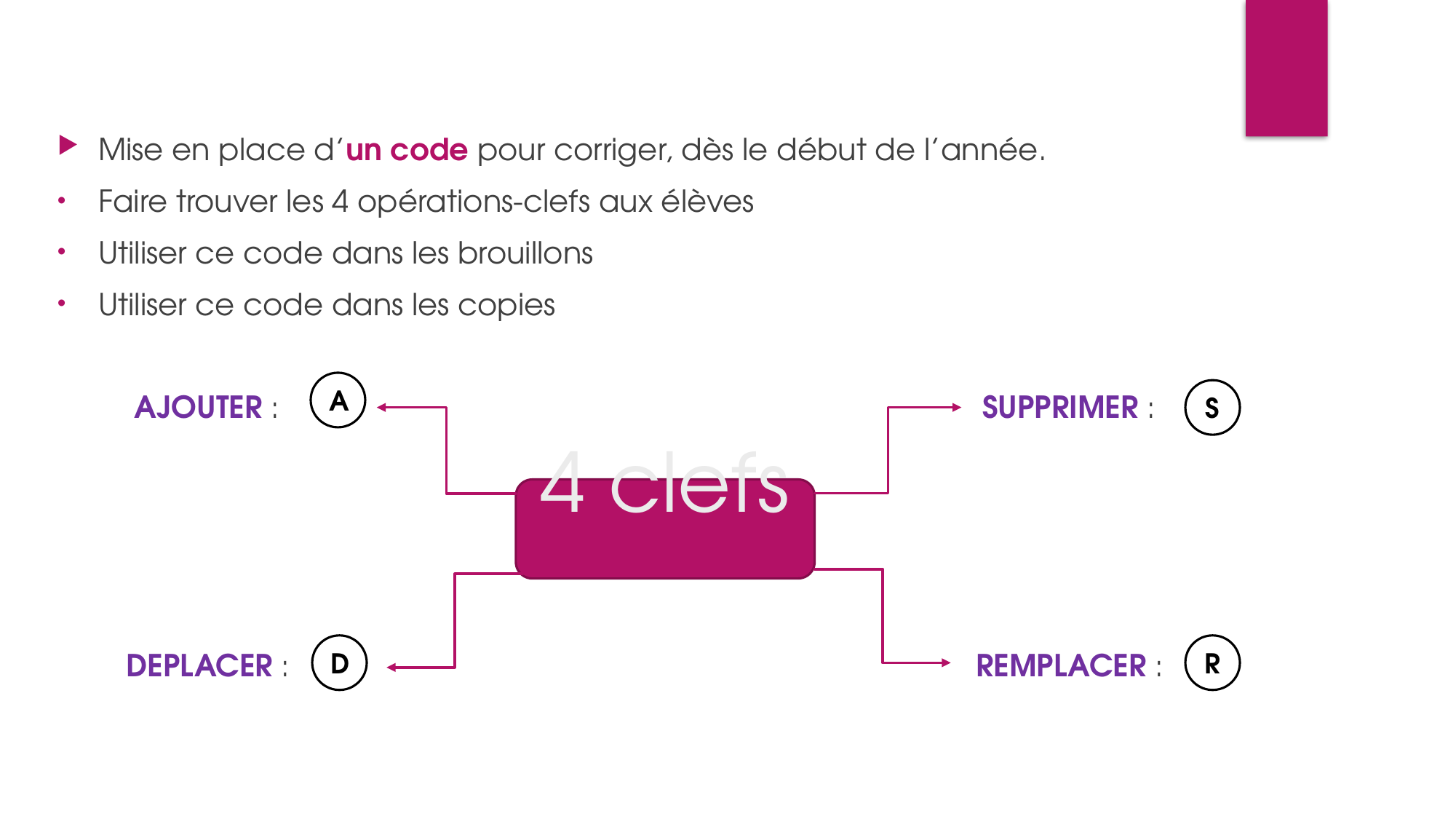

Mise en place d’un code pour corriger, dès le début de l’année.
Faire trouver les 4 opérations-clefs aux élèves
Utiliser ce code dans les brouillons
Utiliser ce code dans les copies

         AJOUTER :                                                                                    SUPPRIMER :

        DEPLACER :                                                                                  REMPLACER :

A
S
4 clefs
R
D